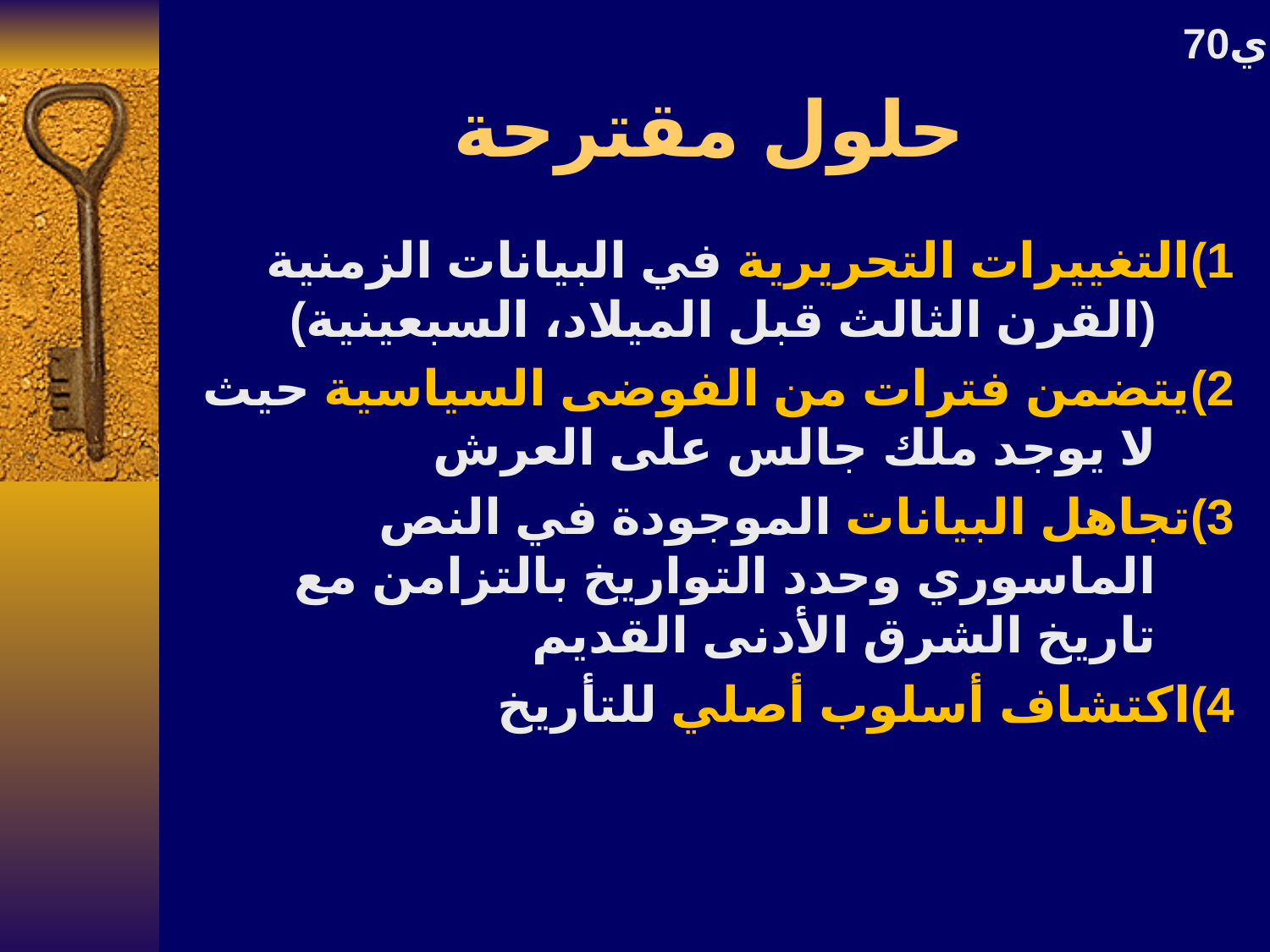

70ي
# حلول مقترحة
1)	التغييرات التحريرية في البيانات الزمنية (القرن الثالث قبل الميلاد، السبعينية)
2)	يتضمن فترات من الفوضى السياسية حيث لا يوجد ملك جالس على العرش
3)	تجاهل البيانات الموجودة في النص الماسوري وحدد التواريخ بالتزامن مع تاريخ الشرق الأدنى القديم
4)	اكتشاف أسلوب أصلي للتأريخ